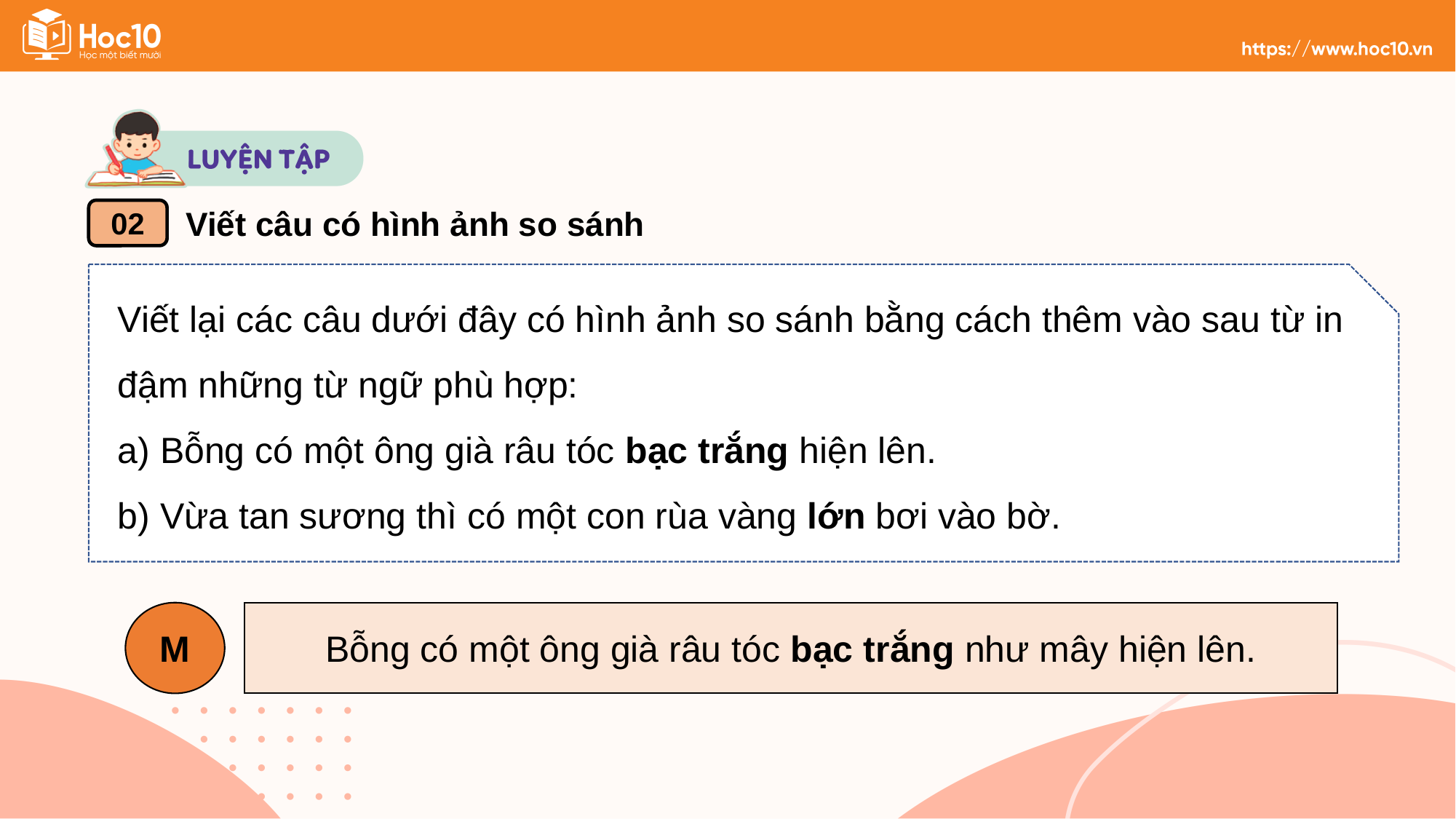

Viết câu có hình ảnh so sánh
02

Viết lại các câu dưới đây có hình ảnh so sánh bằng cách thêm vào sau từ in đậm những từ ngữ phù hợp:
a) Bỗng có một ông già râu tóc bạc trắng hiện lên.
b) Vừa tan sương thì có một con rùa vàng lớn bơi vào bờ.
M
Bỗng có một ông già râu tóc bạc trắng như mây hiện lên.